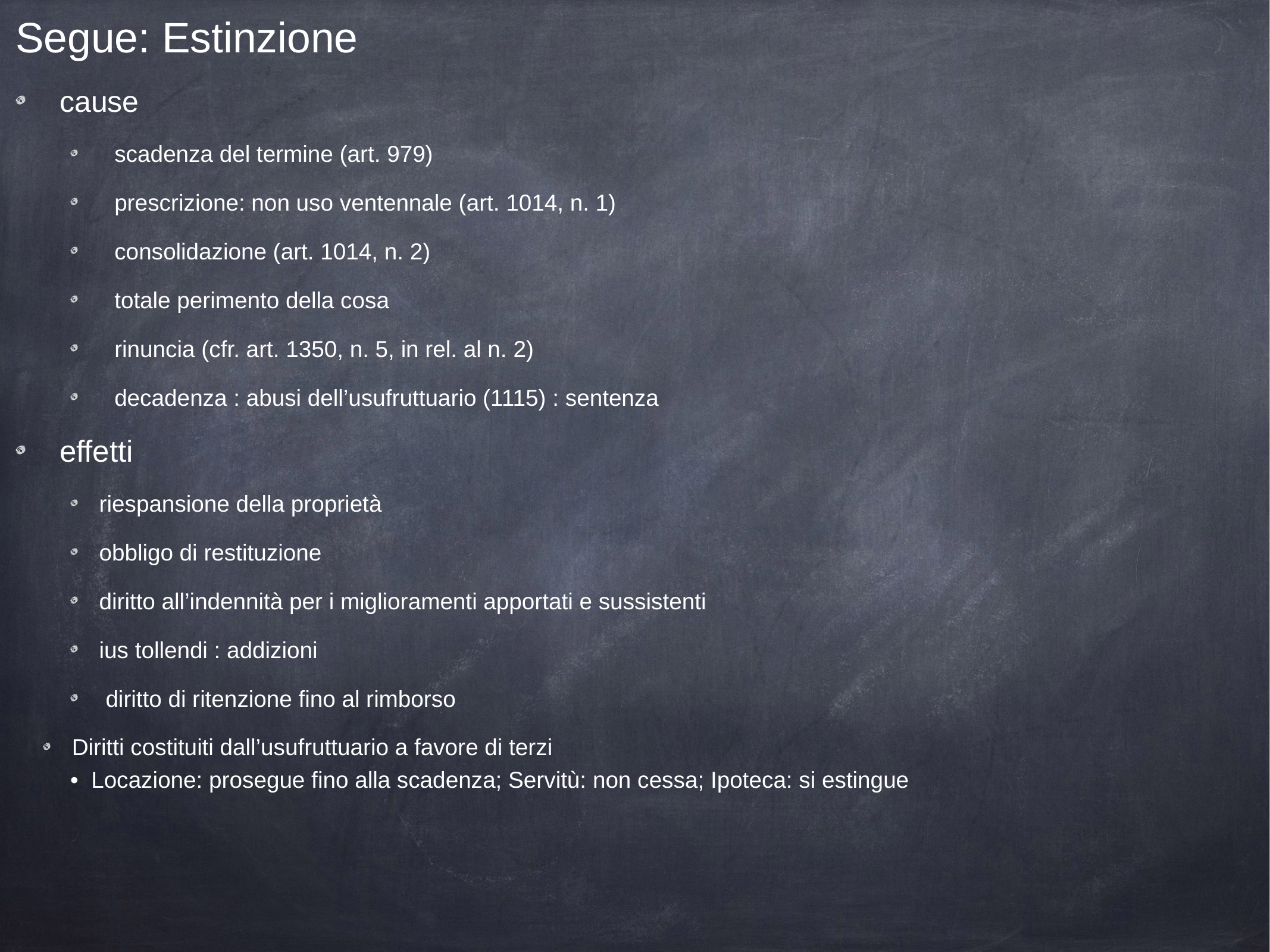

Segue: Estinzione
cause
scadenza del termine (art. 979)
prescrizione: non uso ventennale (art. 1014, n. 1)
consolidazione (art. 1014, n. 2)
totale perimento della cosa
rinuncia (cfr. art. 1350, n. 5, in rel. al n. 2)
decadenza : abusi dell’usufruttuario (1115) : sentenza
effetti
riespansione della proprietà
obbligo di restituzione
diritto all’indennità per i miglioramenti apportati e sussistenti
ius tollendi : addizioni
 diritto di ritenzione fino al rimborso
Diritti costituiti dall’usufruttuario a favore di terzi
•  Locazione: prosegue fino alla scadenza; Servitù: non cessa; Ipoteca: si estingue